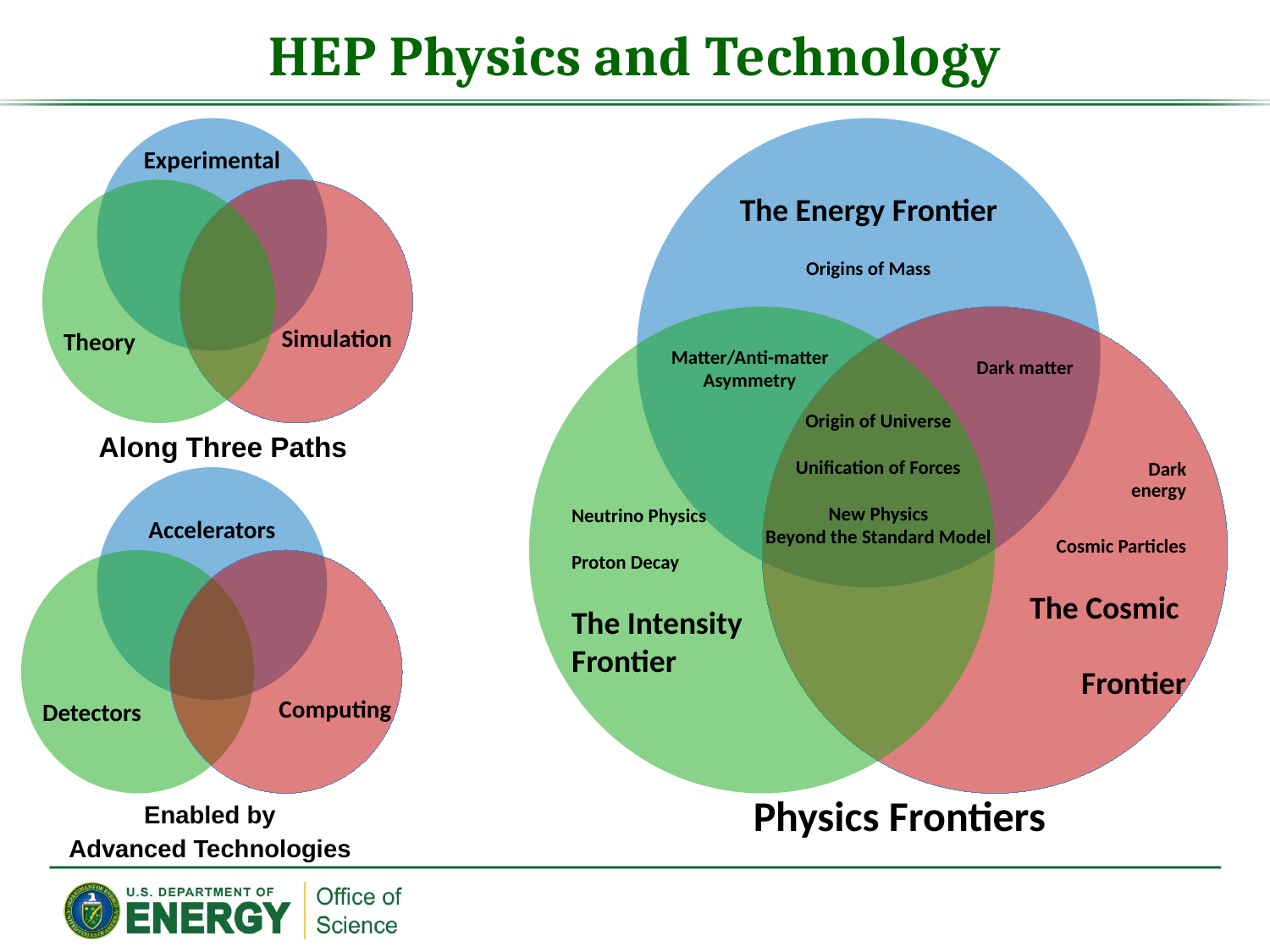

# HEP Physics and Technology

Experimental

The Energy Frontier

Origins of Mass

Theory

Simulation

Neutrino Physics
Proton Decay
The Intensity
Frontier

		Dark energy

	Cosmic Particles

	The Cosmic
		Frontier
Matter/Anti-matter
Asymmetry
Dark matter
Origin of Universe
Unification of Forces

New Physics
Beyond the Standard Model
Along Three Paths

Accelerators

Detectors

  Computing
Physics Frontiers
Enabled by
Advanced Technologies